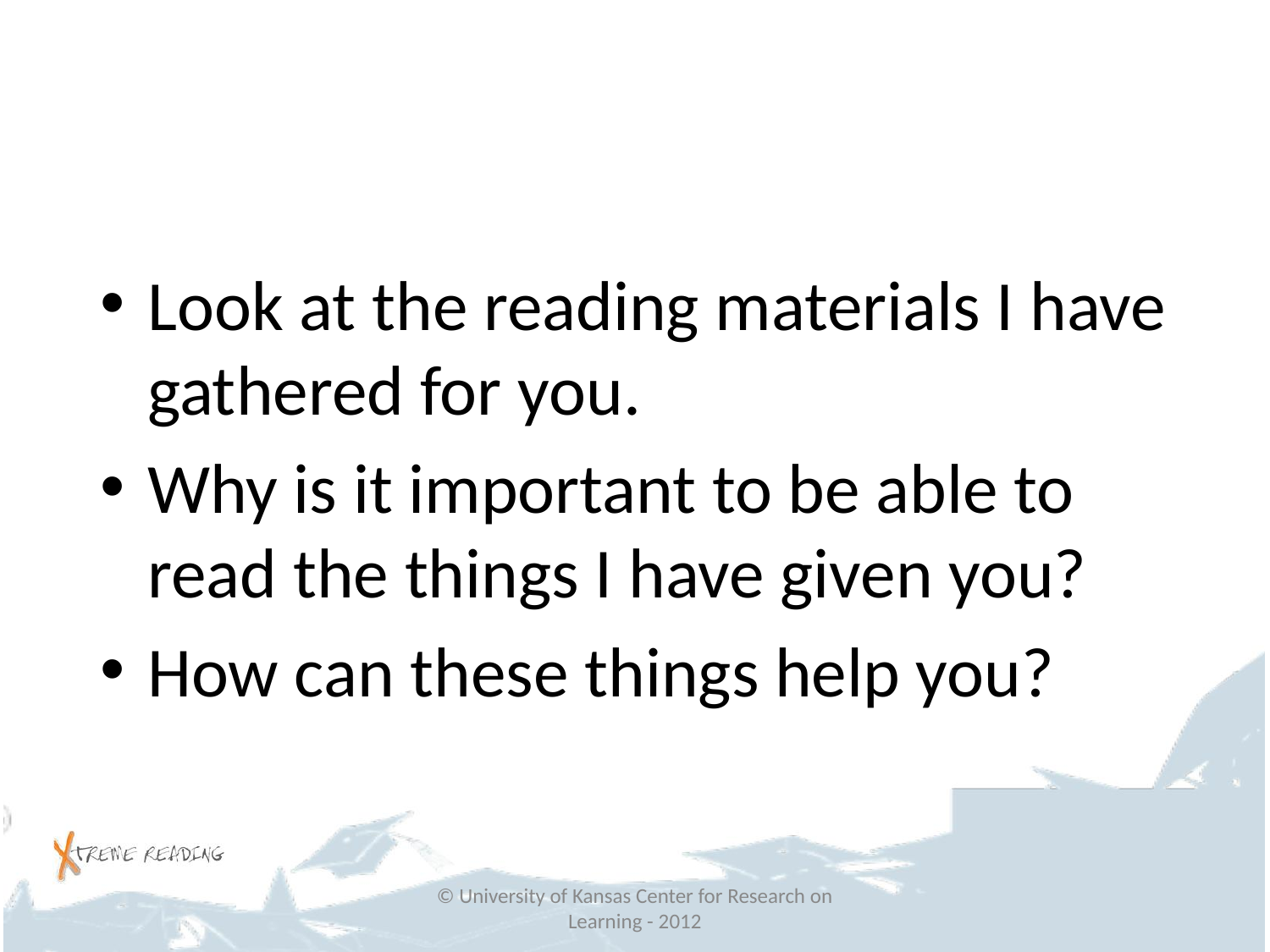

#
Look at the reading materials I have gathered for you.
Why is it important to be able to read the things I have given you?
How can these things help you?
© University of Kansas Center for Research on Learning - 2012